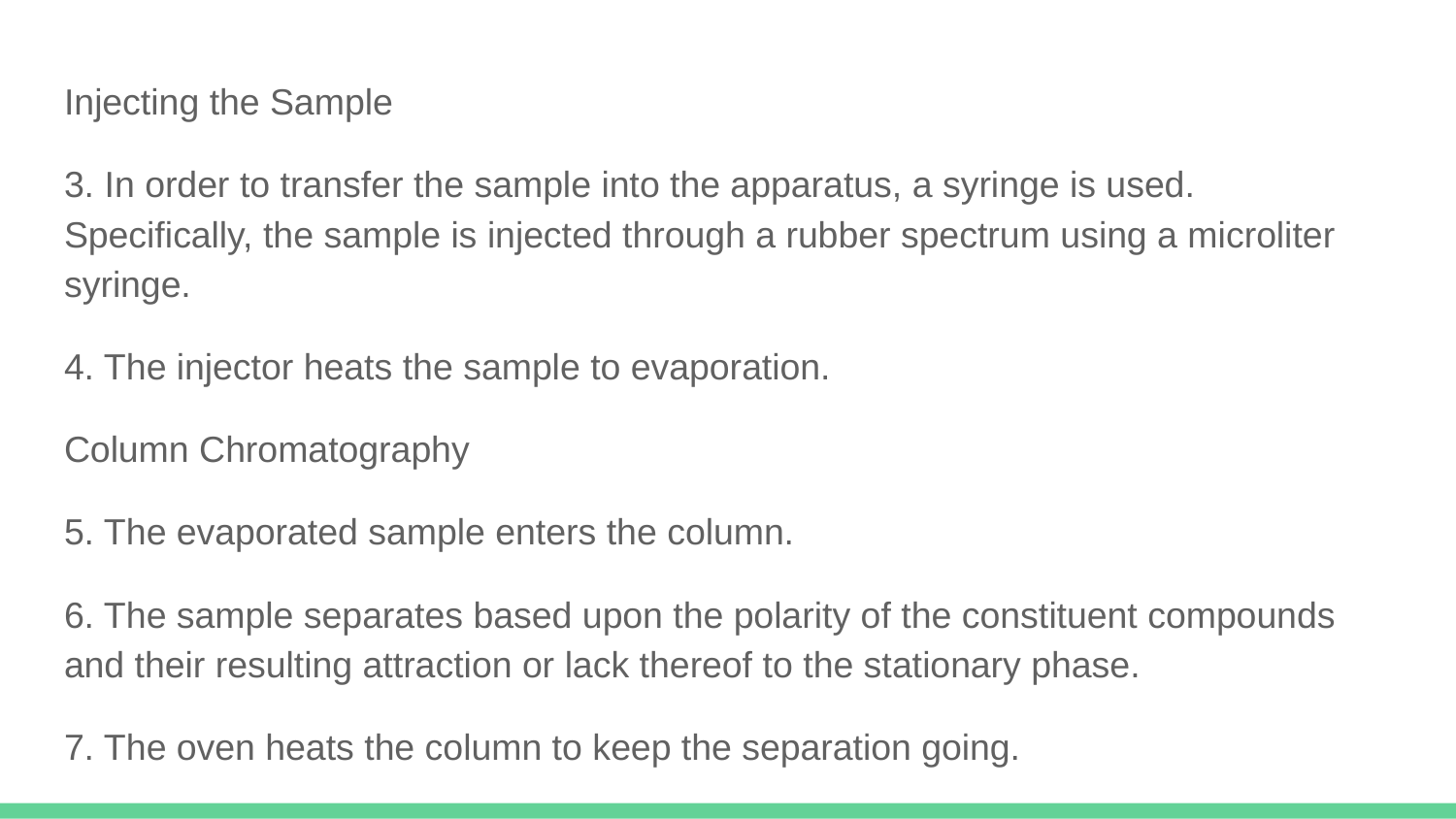

Injecting the Sample
3. In order to transfer the sample into the apparatus, a syringe is used. Specifically, the sample is injected through a rubber spectrum using a microliter syringe.
4. The injector heats the sample to evaporation.
Column Chromatography
5. The evaporated sample enters the column.
6. The sample separates based upon the polarity of the constituent compounds and their resulting attraction or lack thereof to the stationary phase.
7. The oven heats the column to keep the separation going.